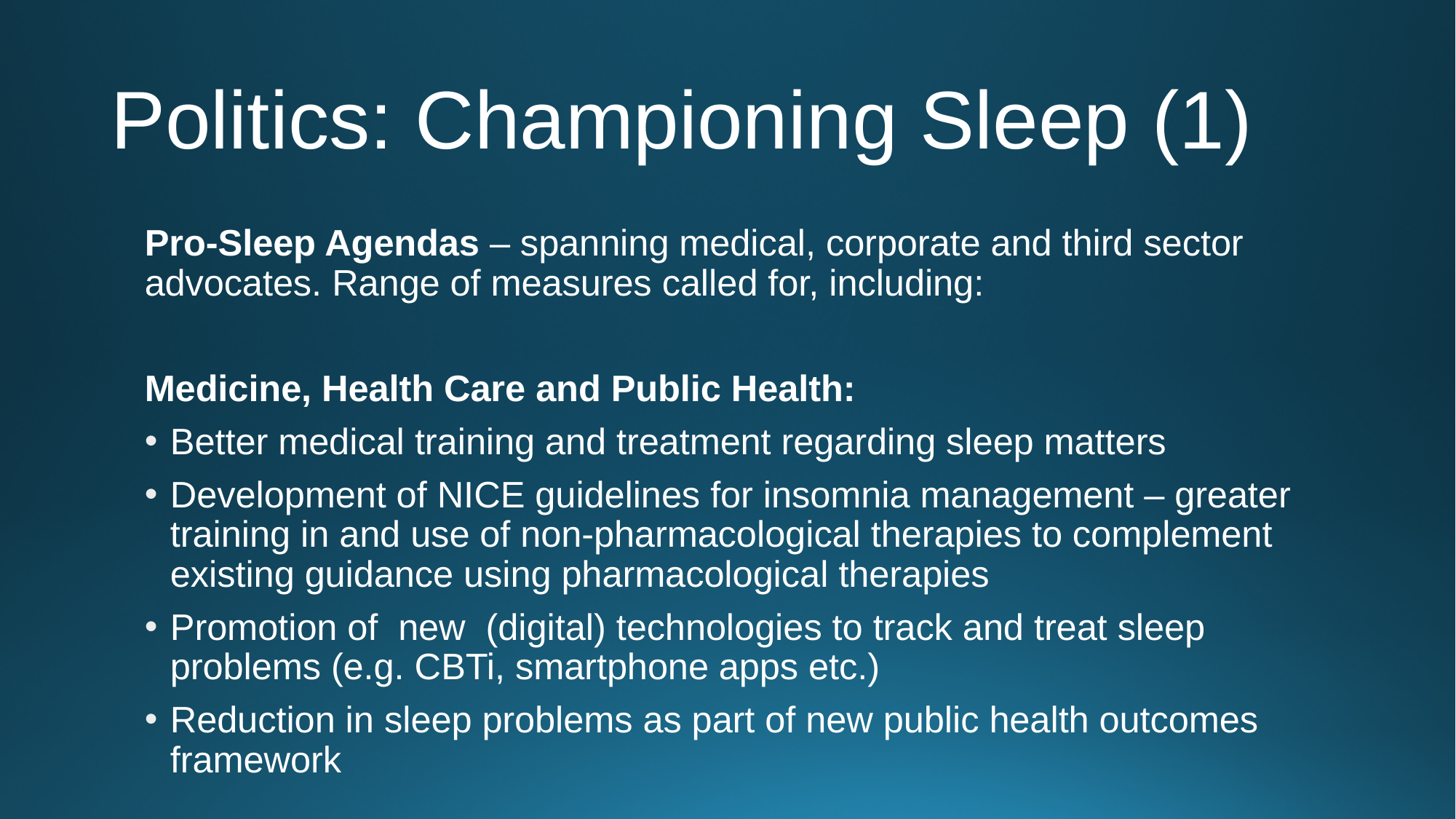

# Politics: Championing Sleep (1)
Pro-Sleep Agendas – spanning medical, corporate and third sector advocates. Range of measures called for, including:

Medicine, Health Care and Public Health:
Better medical training and treatment regarding sleep matters
Development of NICE guidelines for insomnia management – greater training in and use of non-pharmacological therapies to complement existing guidance using pharmacological therapies
Promotion of  new  (digital) technologies to track and treat sleep problems (e.g. CBTi, smartphone apps etc.)
Reduction in sleep problems as part of new public health outcomes framework